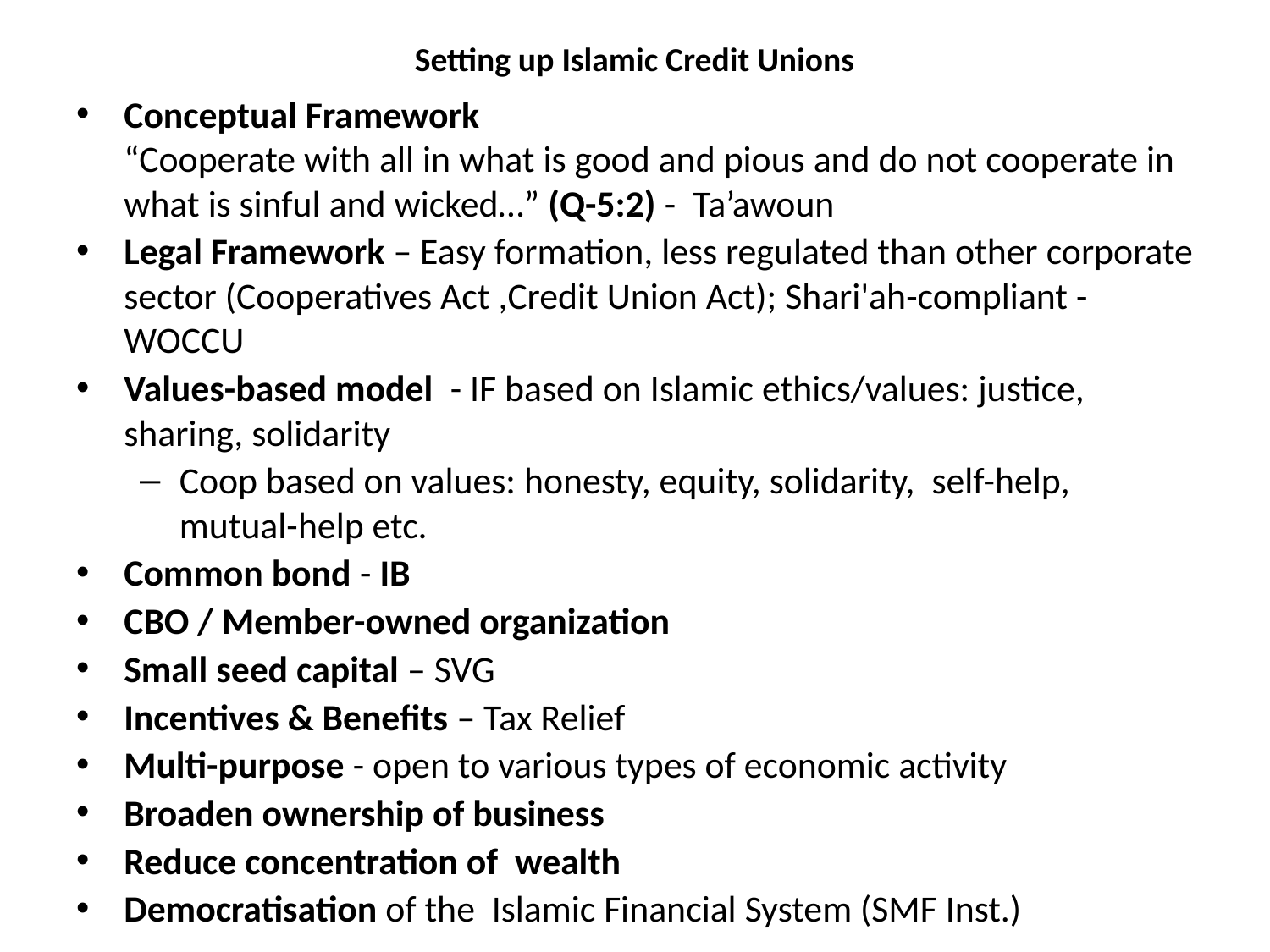

# Setting up Islamic Credit Unions
Conceptual Framework
“Cooperate with all in what is good and pious and do not cooperate in what is sinful and wicked…” (Q-5:2) -  Ta’awoun
Legal Framework – Easy formation, less regulated than other corporate sector (Cooperatives Act ,Credit Union Act); Shari'ah-compliant - WOCCU
Values-based model  - IF based on Islamic ethics/values: justice, sharing, solidarity
Coop based on values: honesty, equity, solidarity,  self-help, mutual-help etc.
Common bond - IB
CBO / Member-owned organization
Small seed capital – SVG
Incentives & Benefits – Tax Relief
Multi-purpose - open to various types of economic activity
Broaden ownership of business
Reduce concentration of  wealth
Democratisation of the  Islamic Financial System (SMF Inst.)